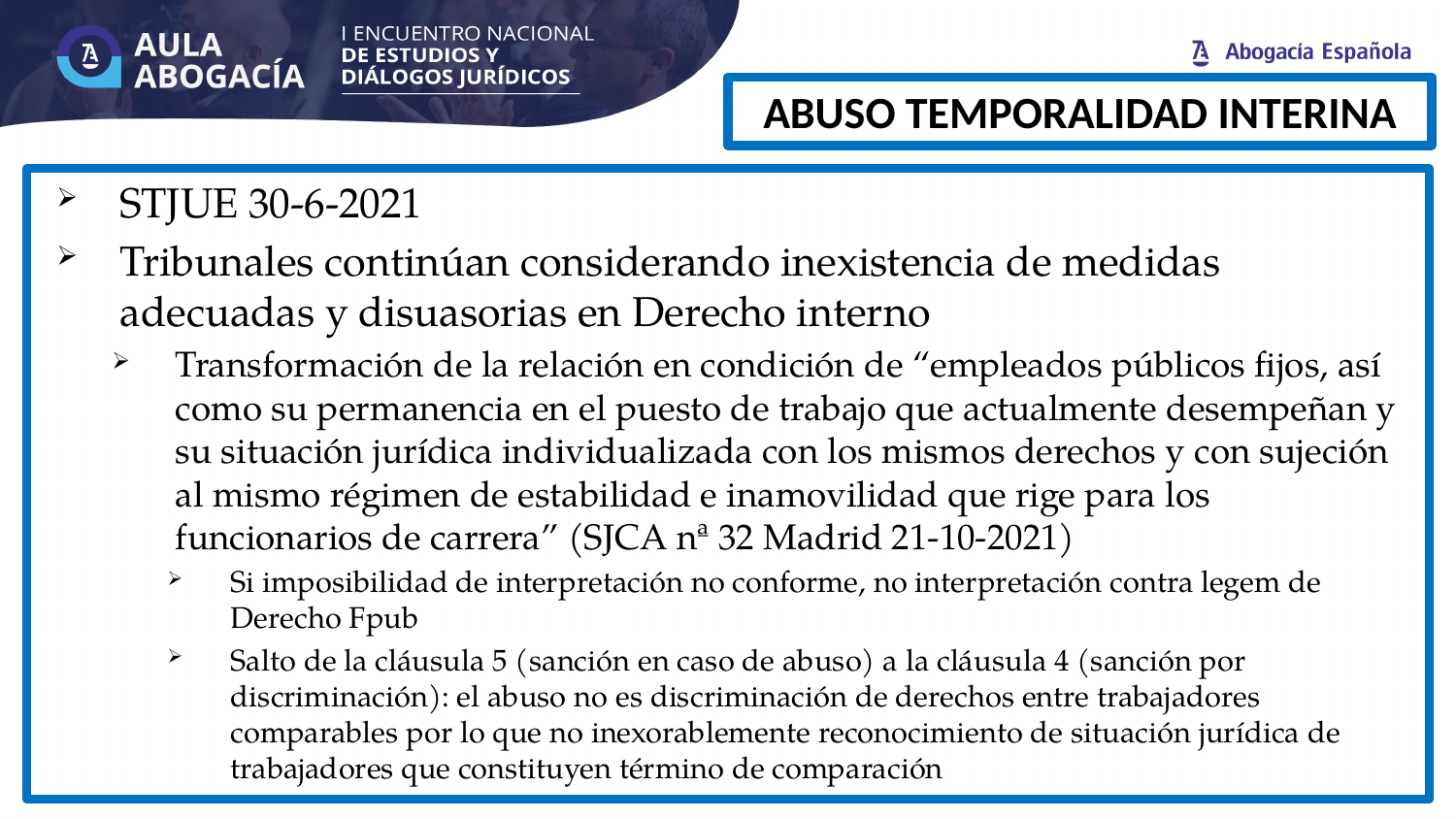

# ABUSO TEMPORALIDAD INTERINA
STJUE 30-6-2021
Tribunales continúan considerando inexistencia de medidas adecuadas y disuasorias en Derecho interno
Transformación de la relación en condición de “empleados públicos fijos, así como su permanencia en el puesto de trabajo que actualmente desempeñan y su situación jurídica individualizada con los mismos derechos y con sujeción al mismo régimen de estabilidad e inamovilidad que rige para los funcionarios de carrera” (SJCA nª 32 Madrid 21-10-2021)
Si imposibilidad de interpretación no conforme, no interpretación contra legem de Derecho Fpub
Salto de la cláusula 5 (sanción en caso de abuso) a la cláusula 4 (sanción por discriminación): el abuso no es discriminación de derechos entre trabajadores comparables por lo que no inexorablemente reconocimiento de situación jurídica de trabajadores que constituyen término de comparación